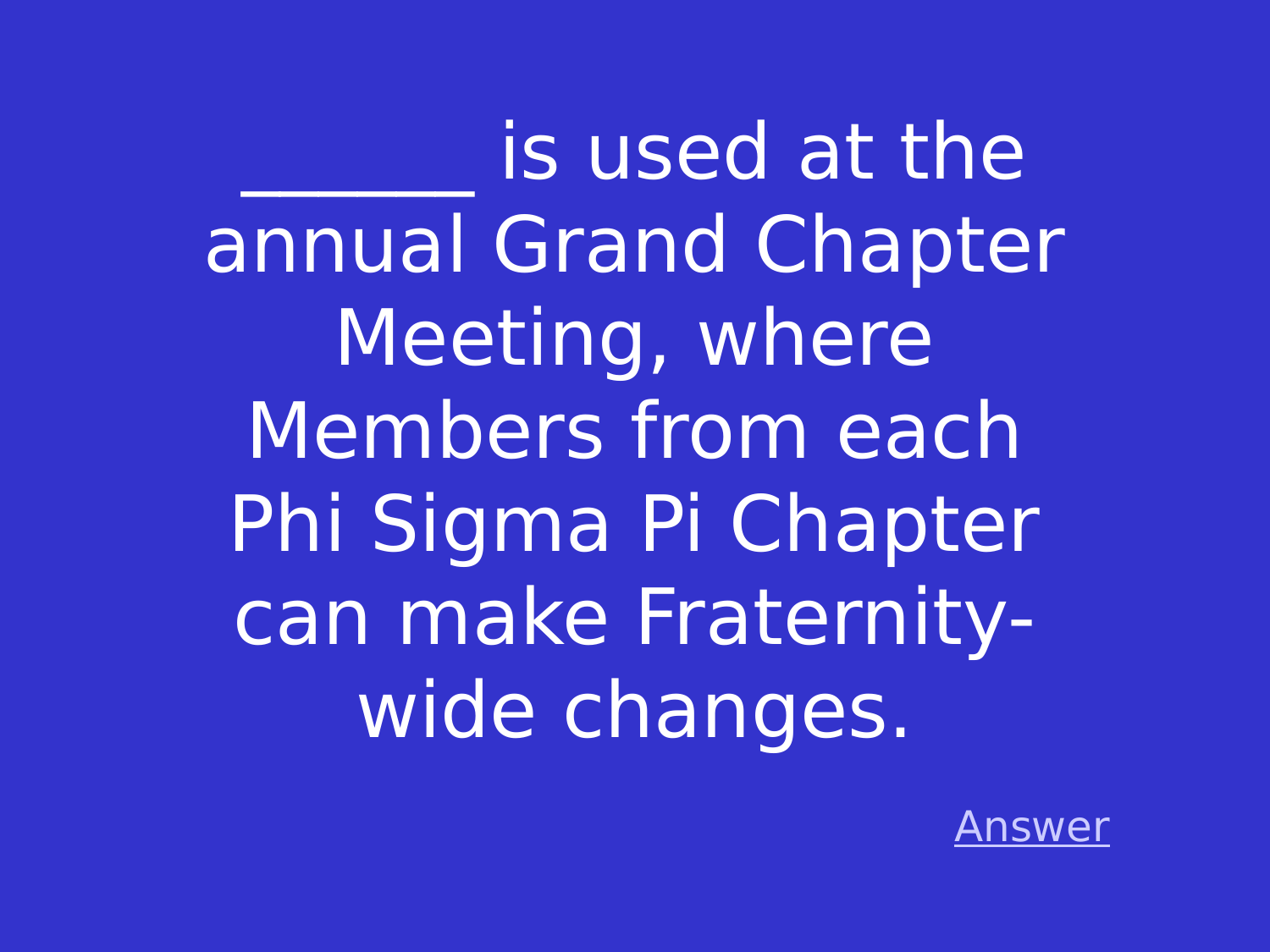

______ is used at the annual Grand Chapter Meeting, where Members from each Phi Sigma Pi Chapter can make Fraternity-wide changes.
Answer